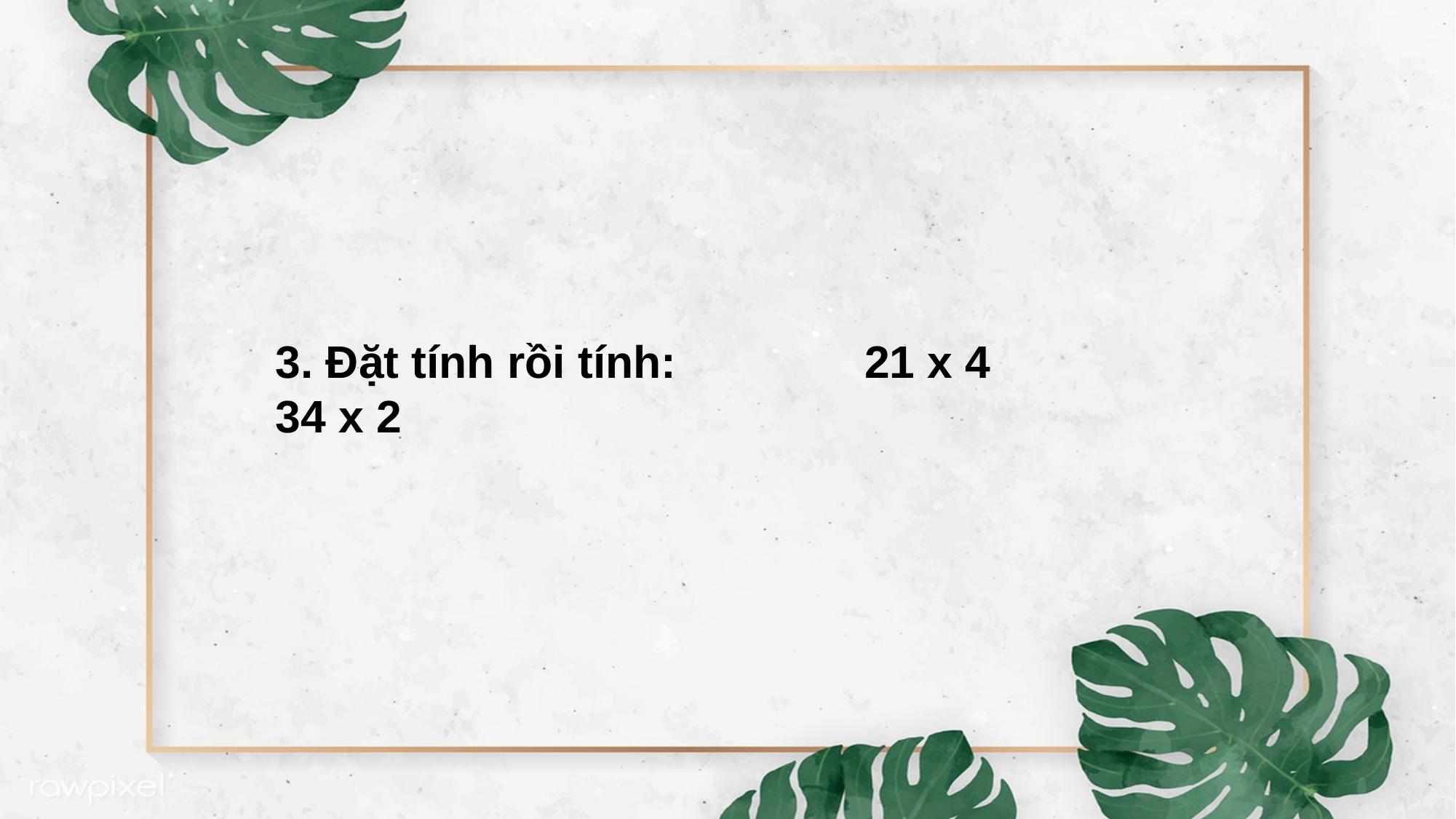

3. Đặt tính rồi tính:               21 x 4          34 x 2